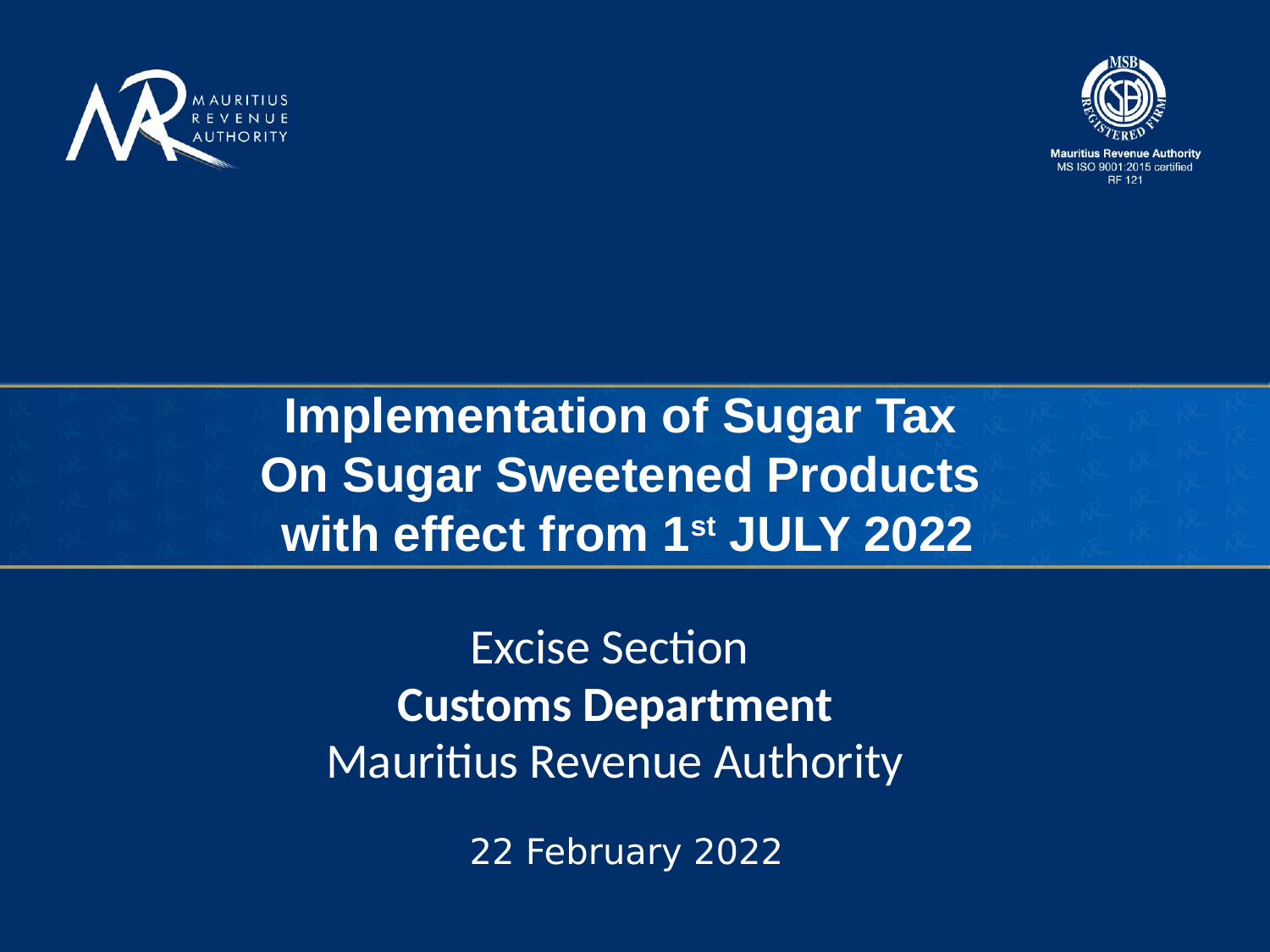

Implementation of Sugar Tax
On Sugar Sweetened Products
with effect from 1st JULY 2022
Excise Section
Customs Department
Mauritius Revenue Authority
22 February 2022